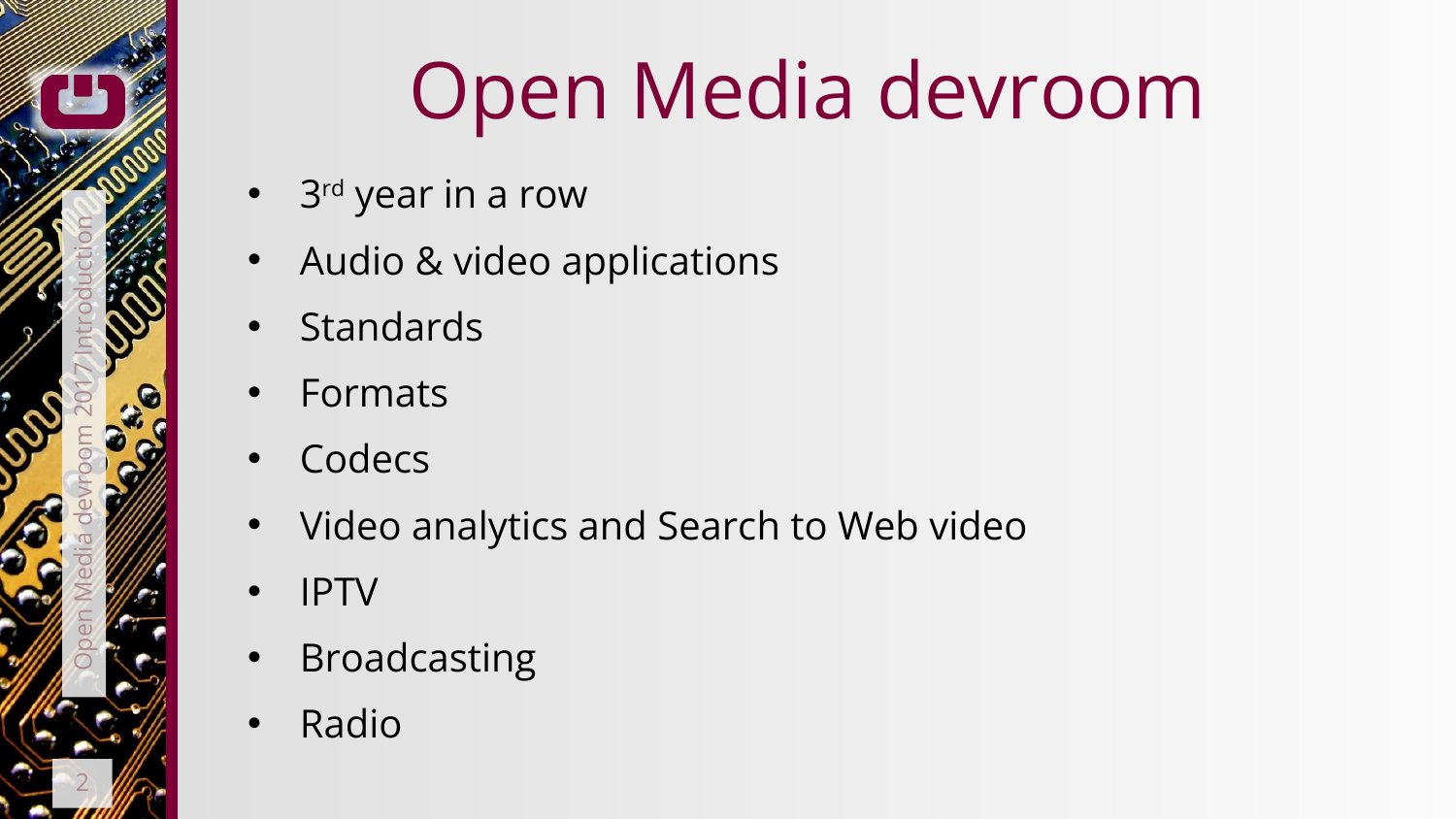

# Open Media devroom
3rd year in a row
Audio & video applications
Standards
Formats
Codecs
Video analytics and Search to Web video
IPTV
Broadcasting
Radio
Open Media devroom 2017 Introduction
2